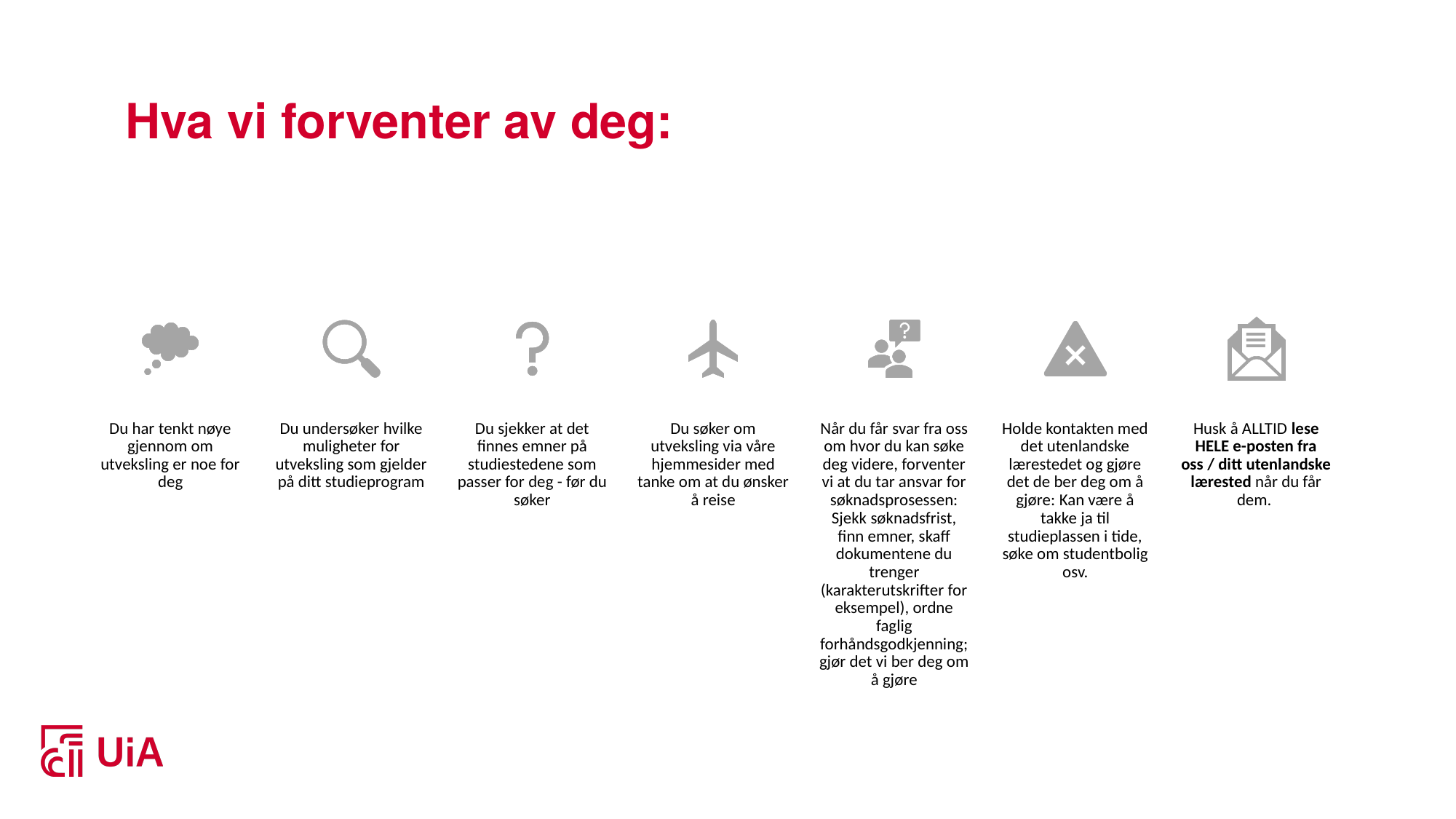

# Hva vi forventer av deg:
Du har tenkt nøye gjennom om utveksling er noe for deg
Du undersøker hvilke muligheter for utveksling som gjelder på ditt studieprogram
Du sjekker at det finnes emner på studiestedene som passer for deg - før du søker
Du søker om utveksling via våre hjemmesider med tanke om at du ønsker å reise
Når du får svar fra oss om hvor du kan søke deg videre, forventer vi at du tar ansvar for søknadsprosessen: Sjekk søknadsfrist, finn emner, skaff dokumentene du trenger (karakterutskrifter for eksempel), ordne faglig forhåndsgodkjenning; gjør det vi ber deg om å gjøre
Holde kontakten med det utenlandske lærestedet og gjøre det de ber deg om å gjøre: Kan være å takke ja til studieplassen i tide, søke om studentbolig osv.
Husk å ALLTID lese HELE e-posten fra oss / ditt utenlandske lærested når du får dem.